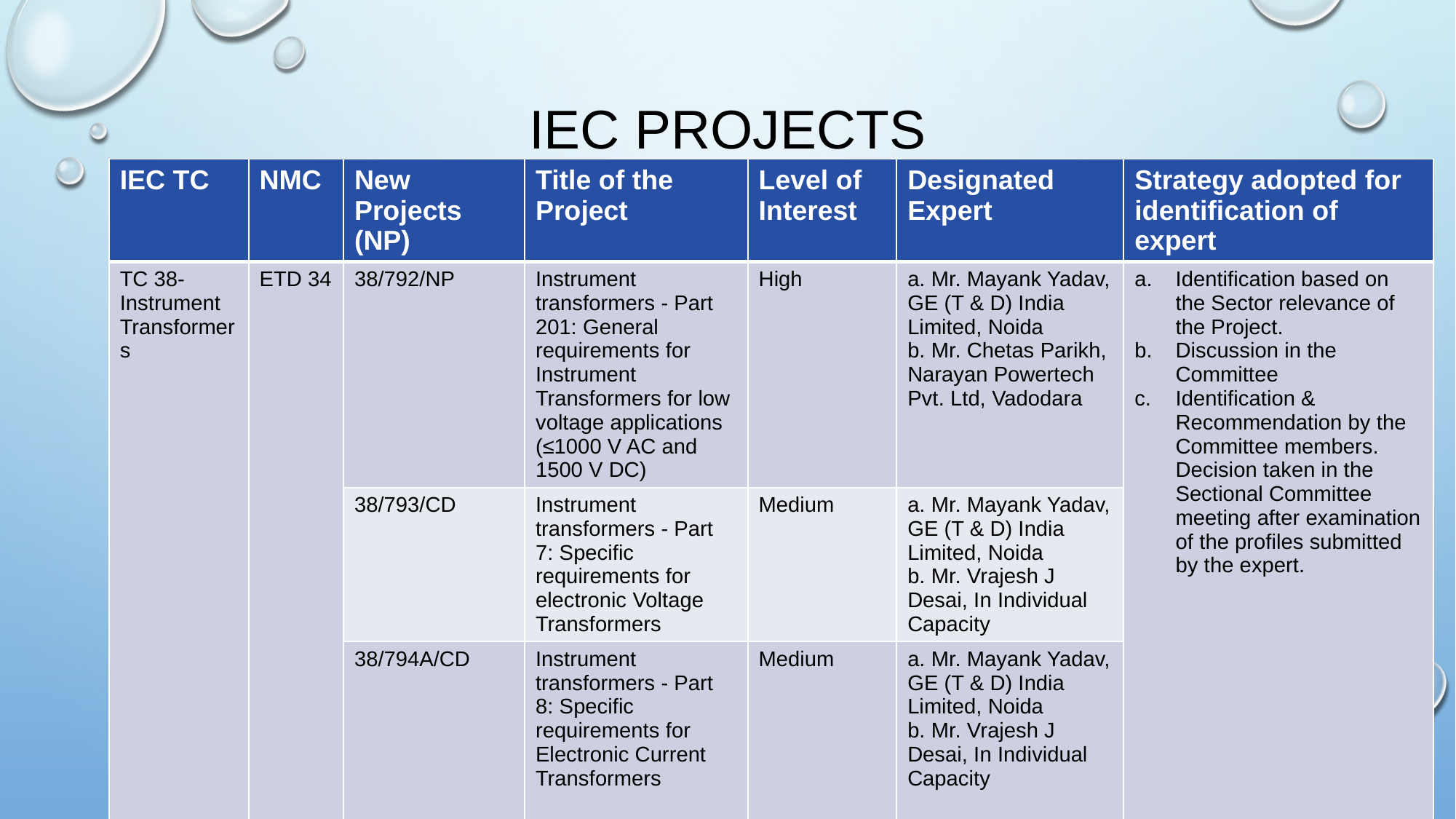

# IEC Projects
| IEC TC | NMC | New Projects (NP) | Title of the Project | Level of Interest | Designated Expert | Strategy adopted for identification of expert |
| --- | --- | --- | --- | --- | --- | --- |
| TC 38-Instrument Transformers | ETD 34 | 38/792/NP | Instrument transformers - Part 201: General requirements for Instrument Transformers for low voltage applications (≤1000 V AC and 1500 V DC) | High | a. Mr. Mayank Yadav, GE (T & D) India Limited, Noida b. Mr. Chetas Parikh, Narayan Powertech Pvt. Ltd, Vadodara | Identification based on the Sector relevance of the Project. Discussion in the Committee Identification & Recommendation by the Committee members. Decision taken in the Sectional Committee meeting after examination of the profiles submitted by the expert. |
|  |  | 38/793/CD | Instrument transformers - Part 7: Specific requirements for electronic Voltage Transformers | Medium | a. Mr. Mayank Yadav, GE (T & D) India Limited, Noida b. Mr. Vrajesh J Desai, In Individual Capacity |  |
|  |  | 38/794A/CD | Instrument transformers - Part 8: Specific requirements for Electronic Current Transformers | Medium | a. Mr. Mayank Yadav, GE (T & D) India Limited, Noida b. Mr. Vrajesh J Desai, In Individual Capacity |  |